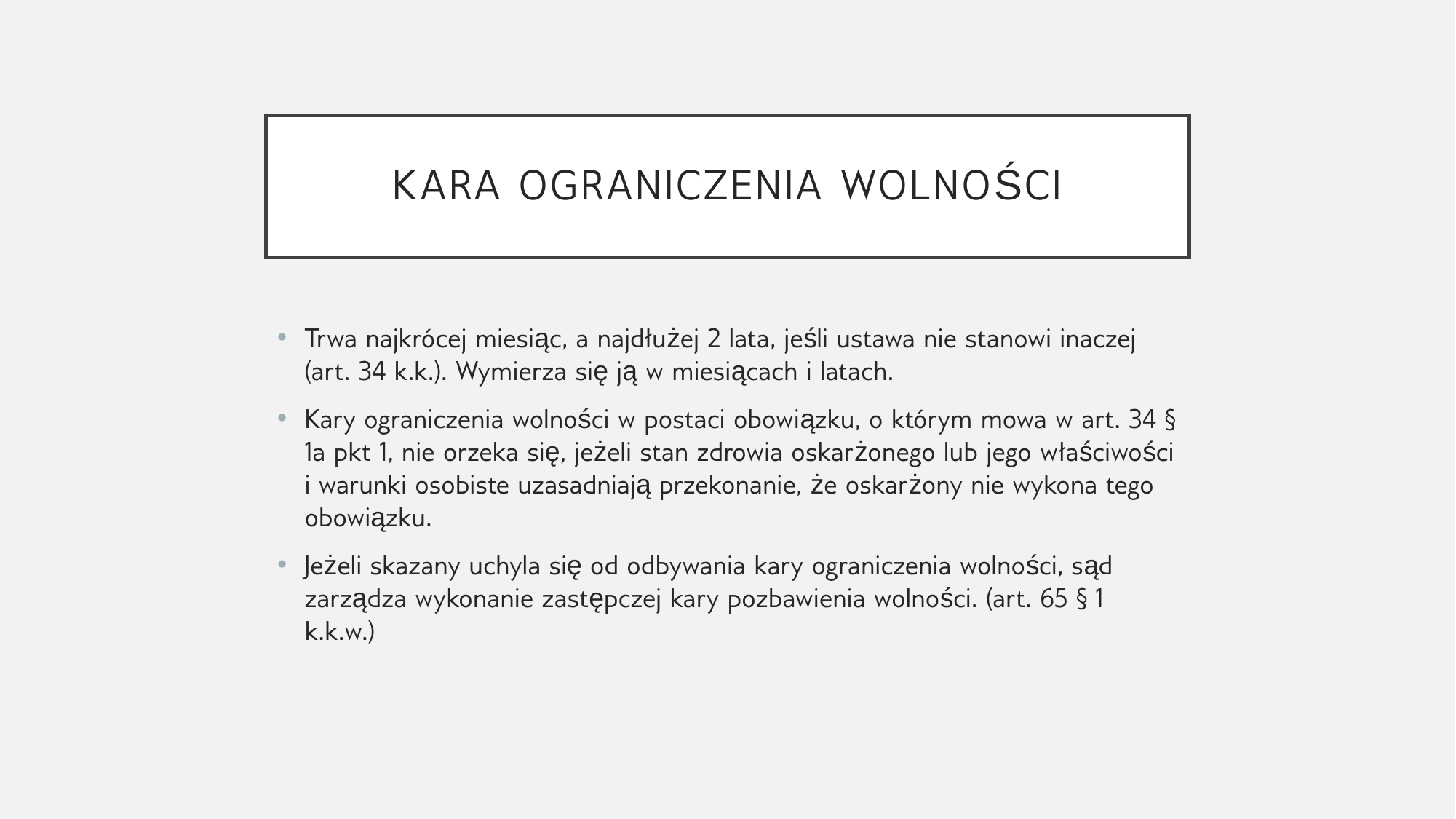

# Kara ograniczenia wolności
Trwa najkrócej miesiąc, a najdłużej 2 lata, jeśli ustawa nie stanowi inaczej (art. 34 k.k.). Wymierza się ją w miesiącach i latach.
Kary ograniczenia wolności w postaci obowiązku, o którym mowa w art. 34 § 1a pkt 1, nie orzeka się, jeżeli stan zdrowia oskarżonego lub jego właściwości i warunki osobiste uzasadniają przekonanie, że oskarżony nie wykona tego obowiązku.
Jeżeli skazany uchyla się od odbywania kary ograniczenia wolności, sąd zarządza wykonanie zastępczej kary pozbawienia wolności. (art. 65 § 1 k.k.w.)